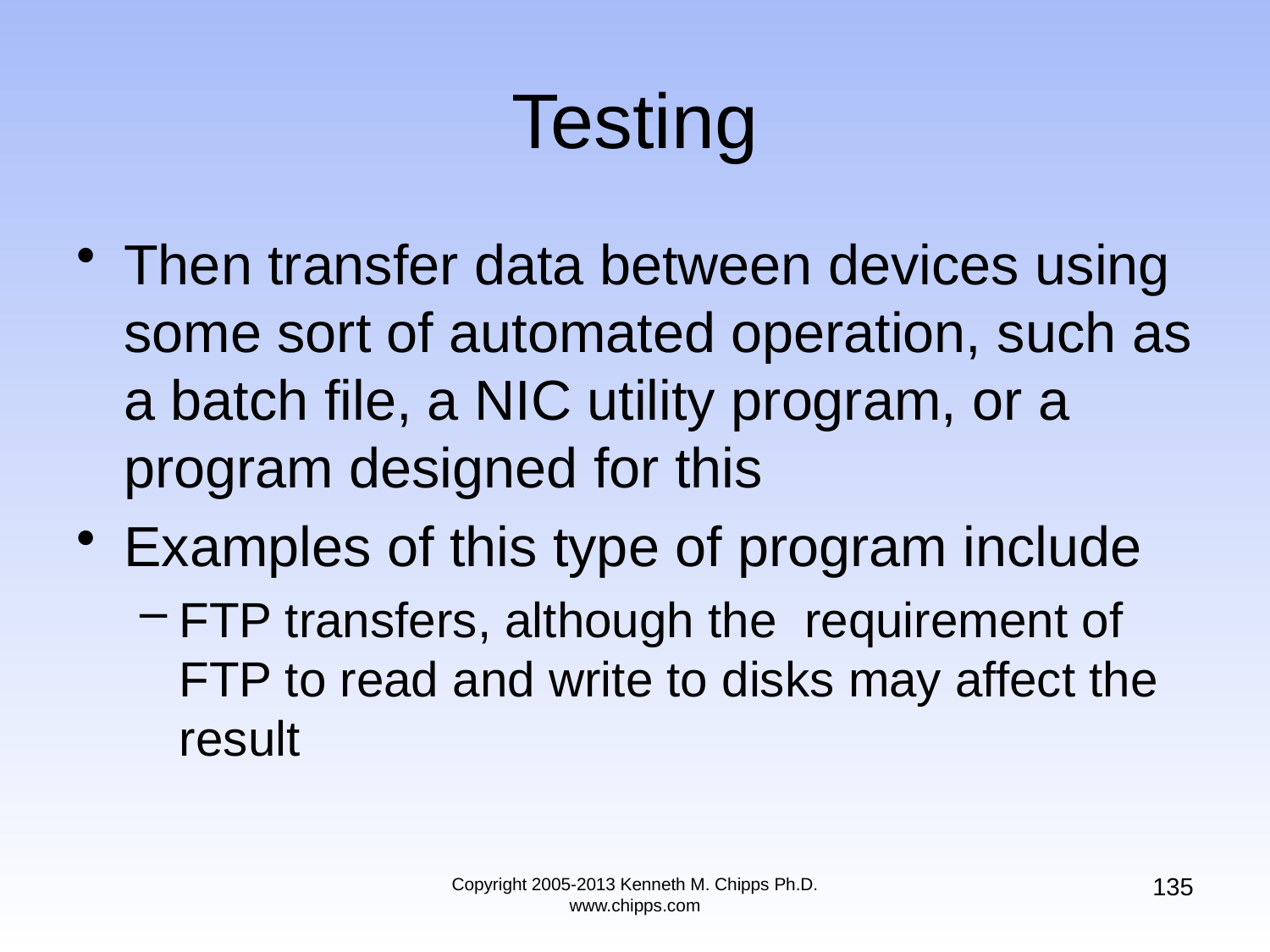

# Testing
Then transfer data between devices using some sort of automated operation, such as a batch file, a NIC utility program, or a program designed for this
Examples of this type of program include
FTP transfers, although the  requirement of FTP to read and write to disks may affect the result
135
Copyright 2005-2013 Kenneth M. Chipps Ph.D. www.chipps.com